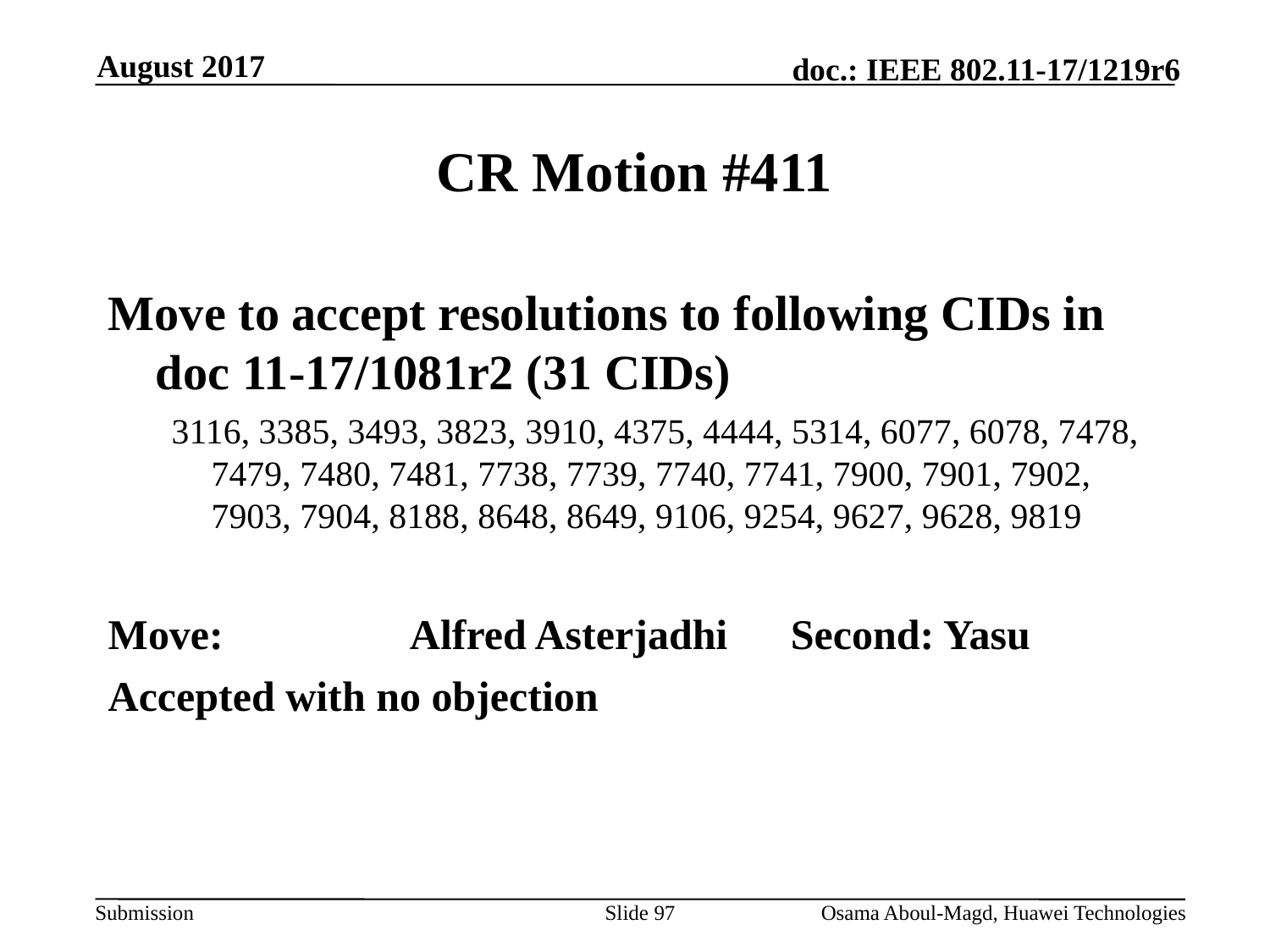

August 2017
# CR Motion #411
Move to accept resolutions to following CIDs in doc 11-17/1081r2 (31 CIDs)
3116, 3385, 3493, 3823, 3910, 4375, 4444, 5314, 6077, 6078, 7478, 7479, 7480, 7481, 7738, 7739, 7740, 7741, 7900, 7901, 7902, 7903, 7904, 8188, 8648, 8649, 9106, 9254, 9627, 9628, 9819

Move:		Alfred Asterjadhi	Second: Yasu
Accepted with no objection
Slide 97
Osama Aboul-Magd, Huawei Technologies